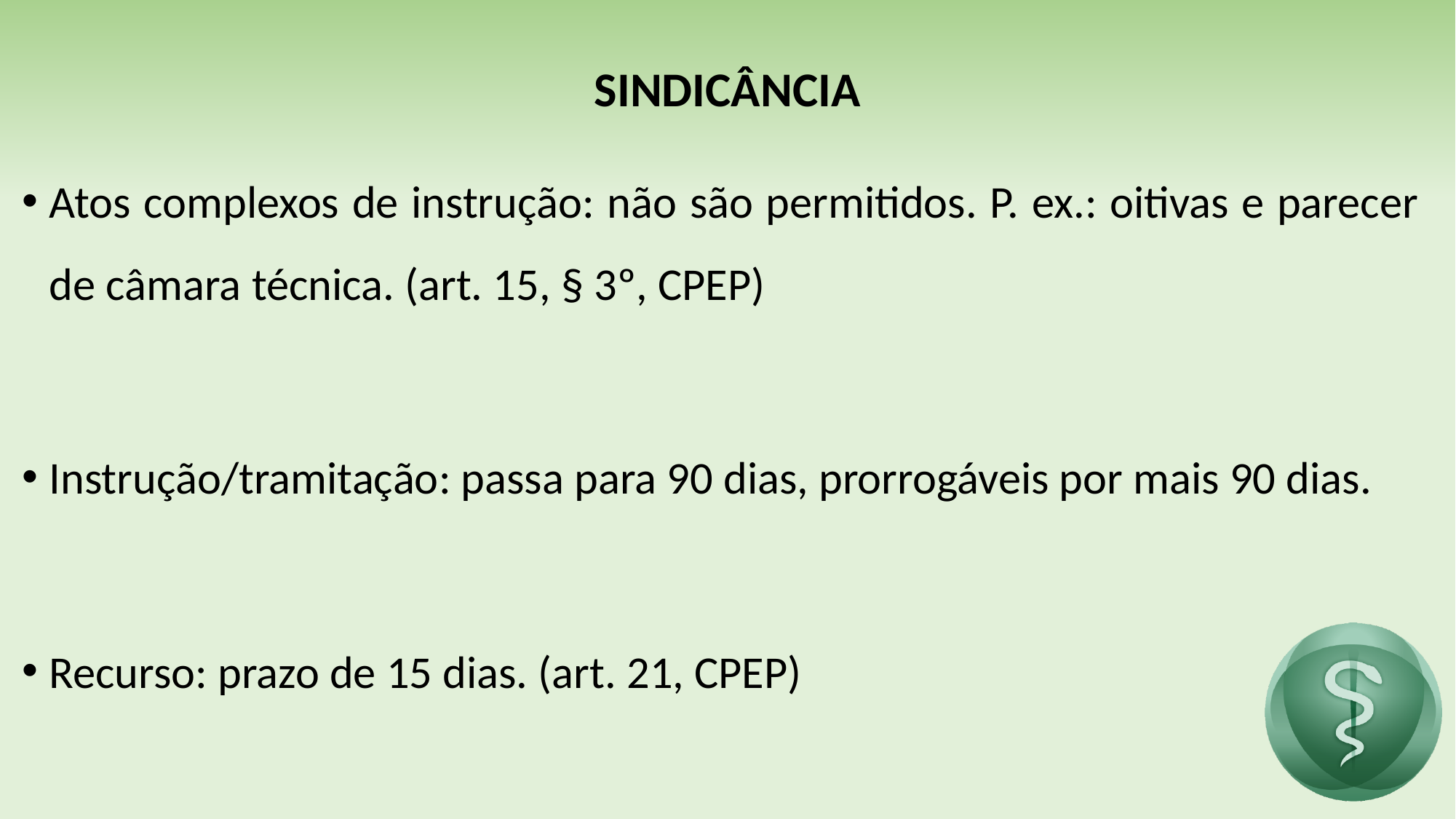

# SINDICÂNCIA
Atos complexos de instrução: não são permitidos. P. ex.: oitivas e parecer de câmara técnica. (art. 15, § 3º, CPEP)

Instrução/tramitação: passa para 90 dias, prorrogáveis por mais 90 dias.

Recurso: prazo de 15 dias. (art. 21, CPEP)